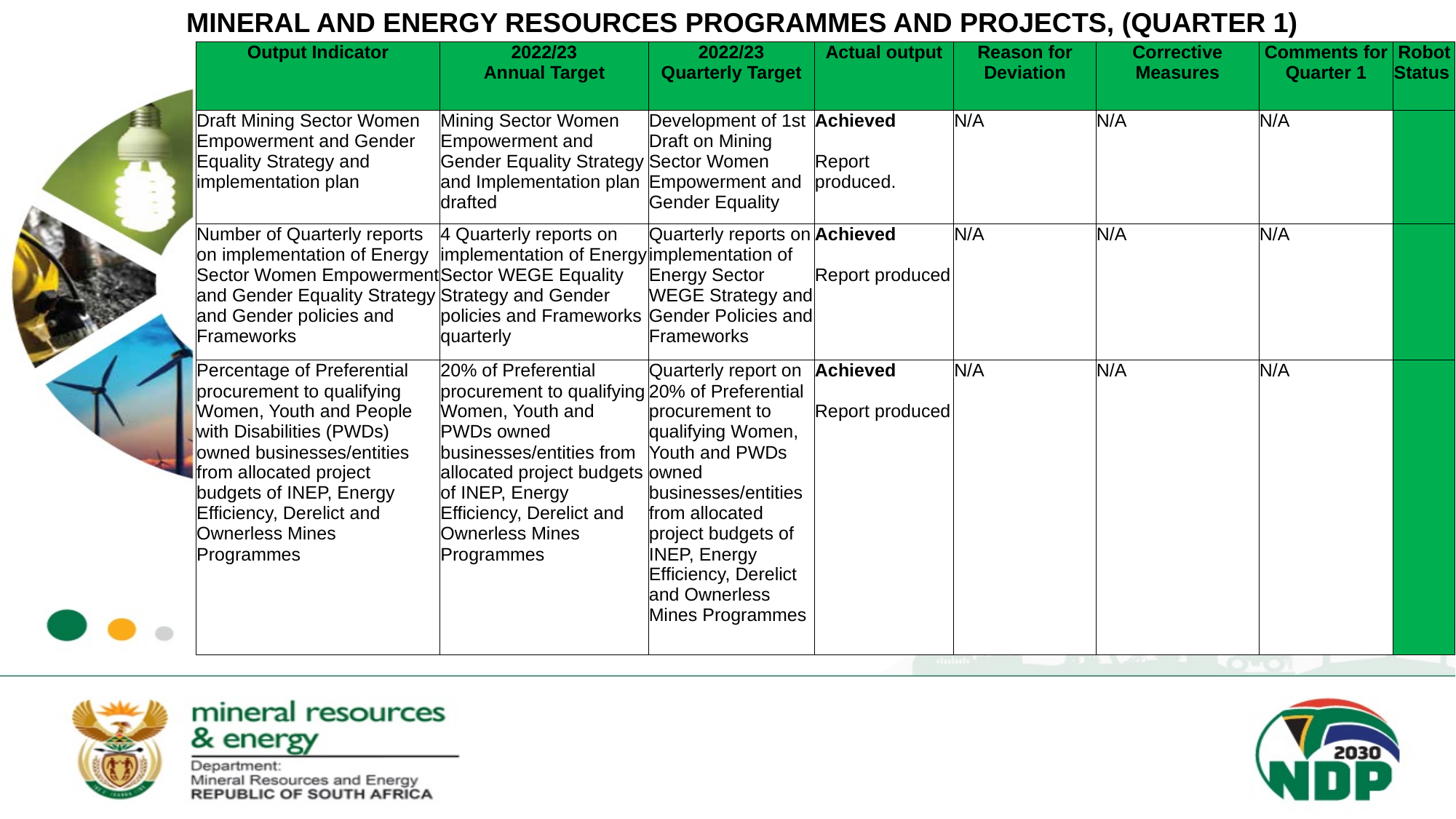

MINERAL AND ENERGY RESOURCES PROGRAMMES AND PROJECTS, (QUARTER 1)
| Output Indicator | 2022/23 Annual Target | 2022/23 Quarterly Target | Actual output | Reason for Deviation | Corrective Measures | Comments for Quarter 1 | Robot Status |
| --- | --- | --- | --- | --- | --- | --- | --- |
| Draft Mining Sector Women Empowerment and Gender Equality Strategy and implementation plan | Mining Sector Women Empowerment and Gender Equality Strategy and Implementation plan drafted | Development of 1st Draft on Mining Sector Women Empowerment and Gender Equality | Achieved Report produced. | N/A | N/A | N/A |  |
| Number of Quarterly reports on implementation of Energy Sector Women Empowerment and Gender Equality Strategy and Gender policies and Frameworks | 4 Quarterly reports on implementation of Energy Sector WEGE Equality Strategy and Gender policies and Frameworks quarterly | Quarterly reports on implementation of Energy Sector WEGE Strategy and Gender Policies and Frameworks | Achieved Report produced | N/A | N/A | N/A |  |
| Percentage of Preferential procurement to qualifying Women, Youth and People with Disabilities (PWDs) owned businesses/entities from allocated project budgets of INEP, Energy Efficiency, Derelict and Ownerless Mines Programmes | 20% of Preferential procurement to qualifying Women, Youth and PWDs owned businesses/entities from allocated project budgets of INEP, Energy Efficiency, Derelict and Ownerless Mines Programmes | Quarterly report on 20% of Preferential procurement to qualifying Women, Youth and PWDs owned businesses/entities from allocated project budgets of INEP, Energy Efficiency, Derelict and Ownerless Mines Programmes | Achieved Report produced | N/A | N/A | N/A |  |